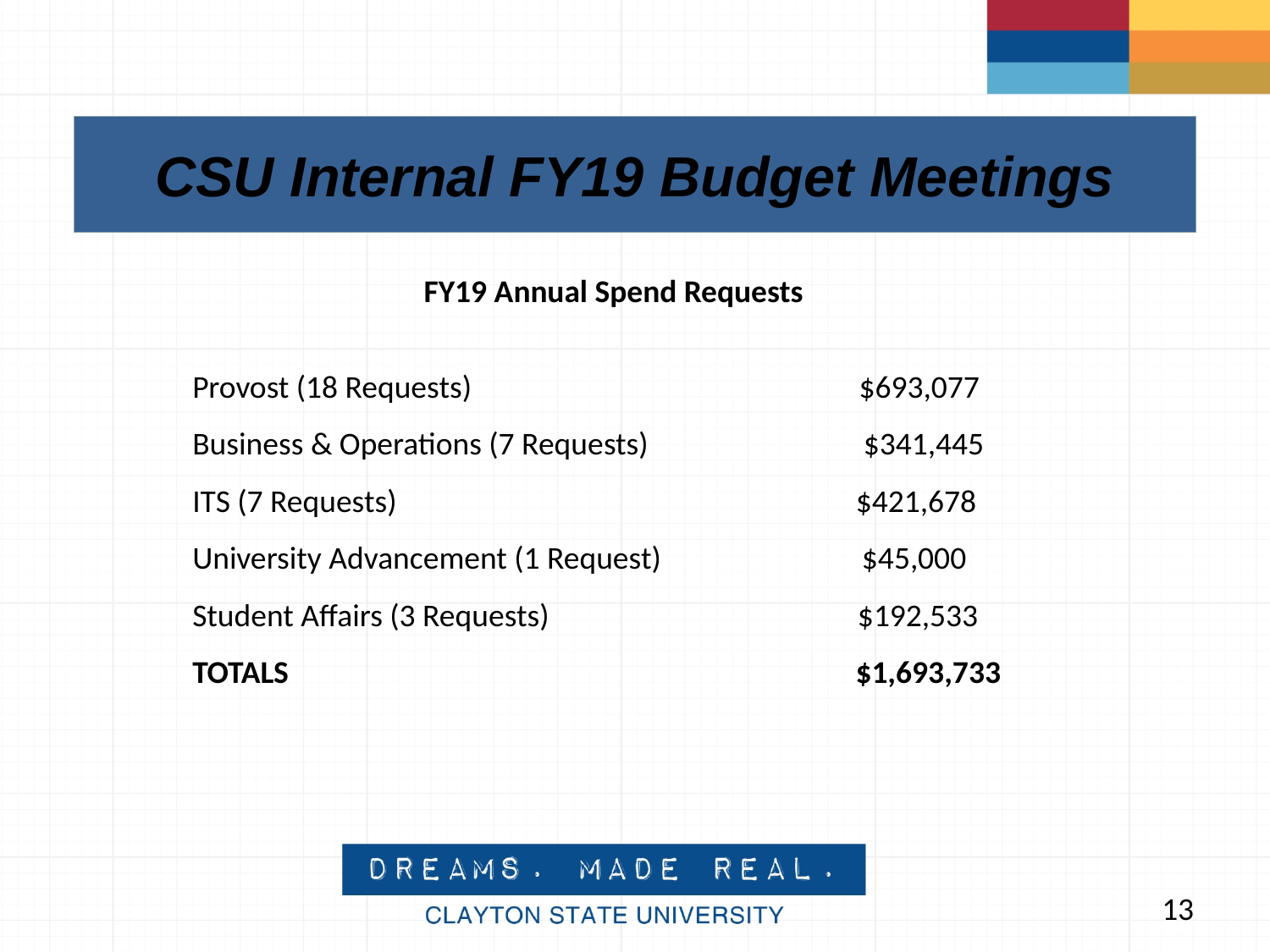

CSU Internal FY19 Budget Meetings
FY19 Annual Spend Requests

Provost (18 Requests)                                                      $693,077
Business & Operations (7 Requests)                              $341,445
ITS (7 Requests)                                                                $421,678
University Advancement (1 Request)                            $45,000
Student Affairs (3 Requests)                                           $192,533
TOTALS                                                                               $1,693,733

13